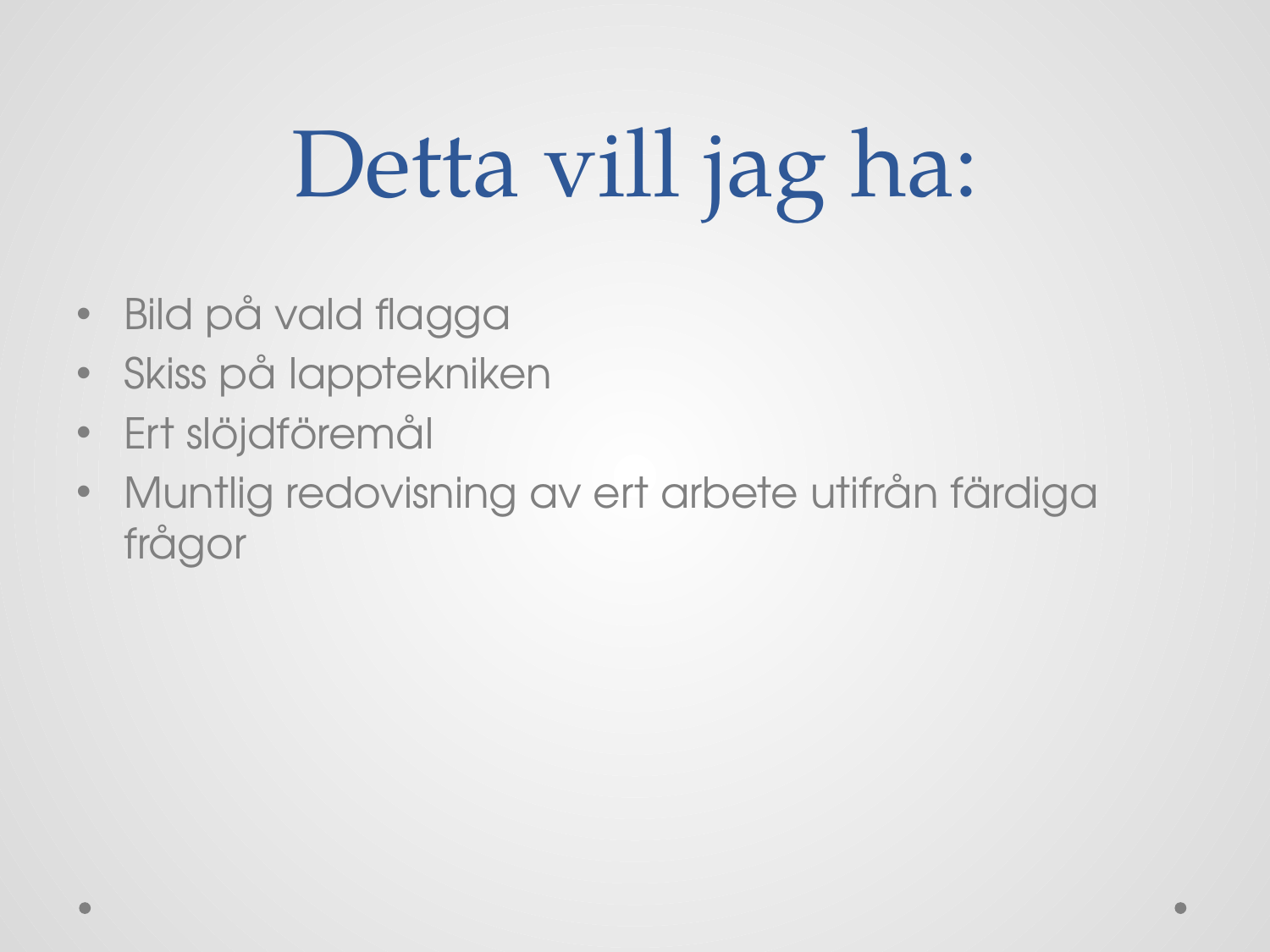

# Detta vill jag ha:

Bild på vald flagga
Skiss på lapptekniken
Ert slöjdföremål
Muntlig redovisning av ert arbete utifrån färdiga frågor